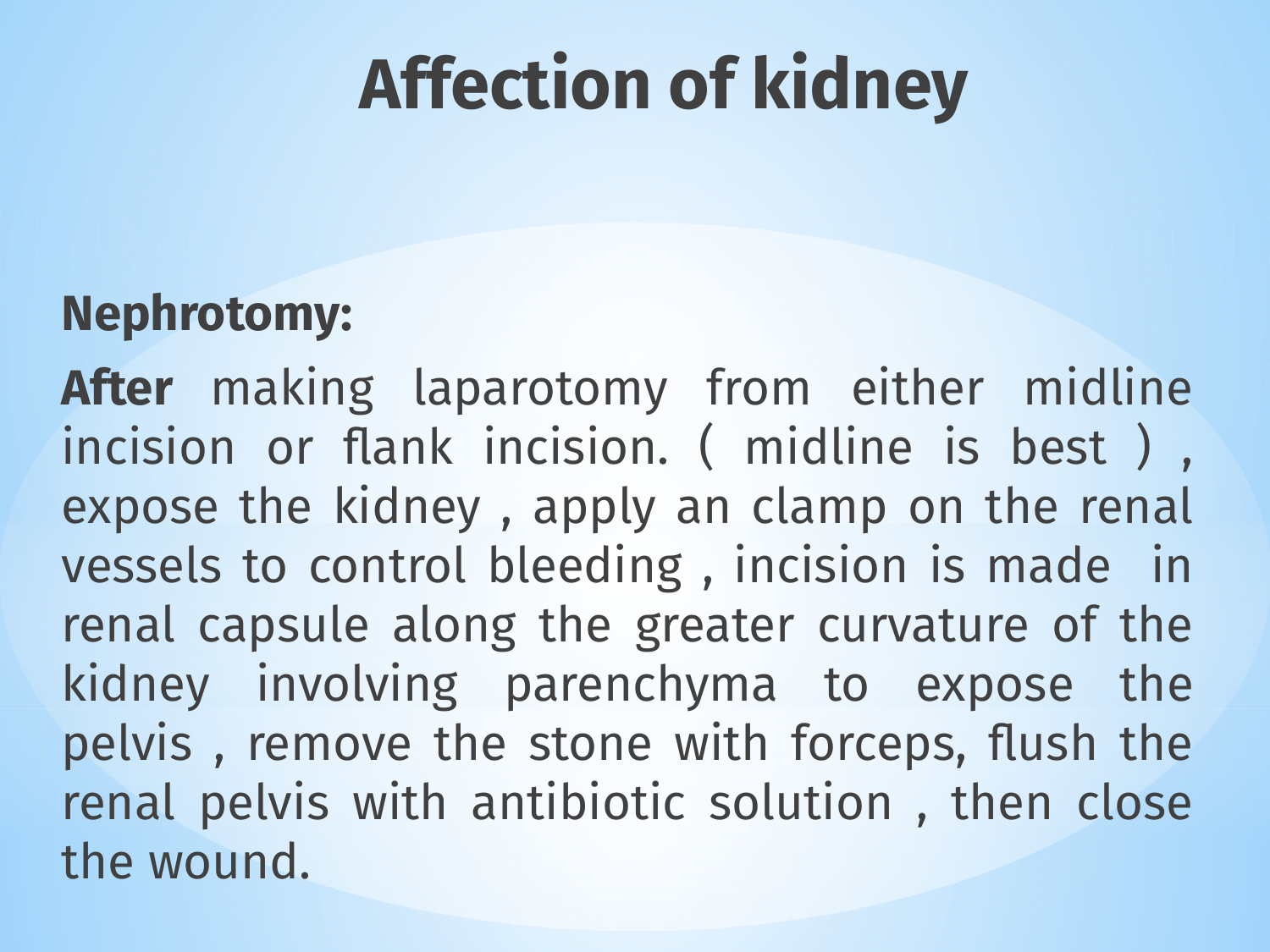

Affection of kidney
Nephrotomy:
After making laparotomy from either midline incision or flank incision. ( midline is best ) , expose the kidney , apply an clamp on the renal vessels to control bleeding , incision is made  in renal capsule along the greater curvature of the kidney involving parenchyma to expose the pelvis , remove the stone with forceps, flush the renal pelvis with antibiotic solution , then close the wound.